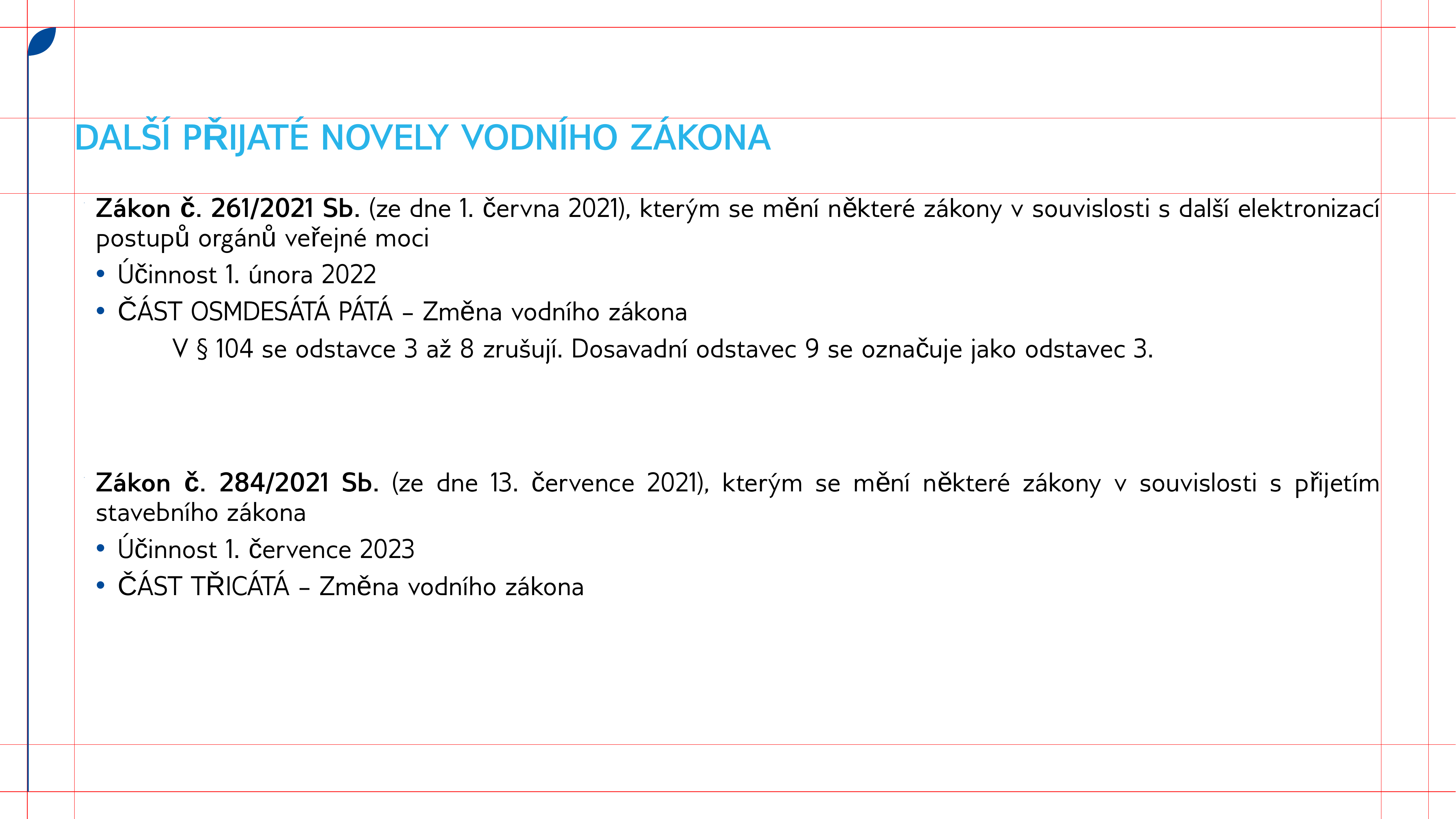

# další přijaté novely vodního zákona
Zákon č. 261/2021 Sb. (ze dne 1. června 2021), kterým se mění některé zákony v souvislosti s další elektronizací postupů orgánů veřejné moci
Účinnost 1. února 2022
ČÁST OSMDESÁTÁ PÁTÁ – Změna vodního zákona
	V § 104 se odstavce 3 až 8 zrušují. Dosavadní odstavec 9 se označuje jako odstavec 3.

Zákon č. 284/2021 Sb. (ze dne 13. července 2021), kterým se mění některé zákony v souvislosti s přijetím stavebního zákona
Účinnost 1. července 2023
ČÁST TŘICÁTÁ – Změna vodního zákona